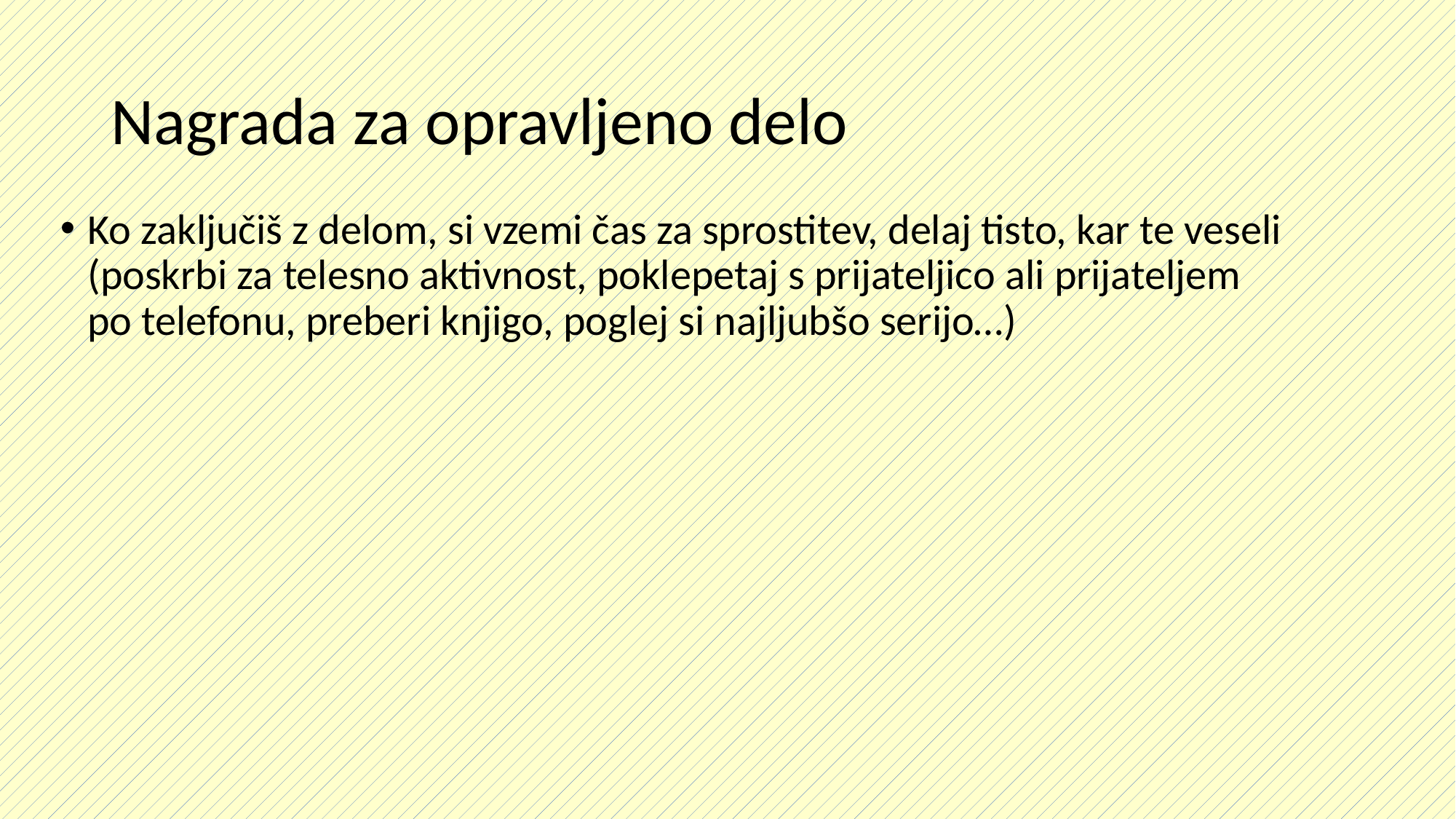

# Nagrada za opravljeno delo
Ko zaključiš z delom, si vzemi čas za sprostitev, delaj tisto, kar te veseli (poskrbi za telesno aktivnost, poklepetaj s prijateljico ali prijateljem po telefonu, preberi knjigo, poglej si najljubšo serijo…)